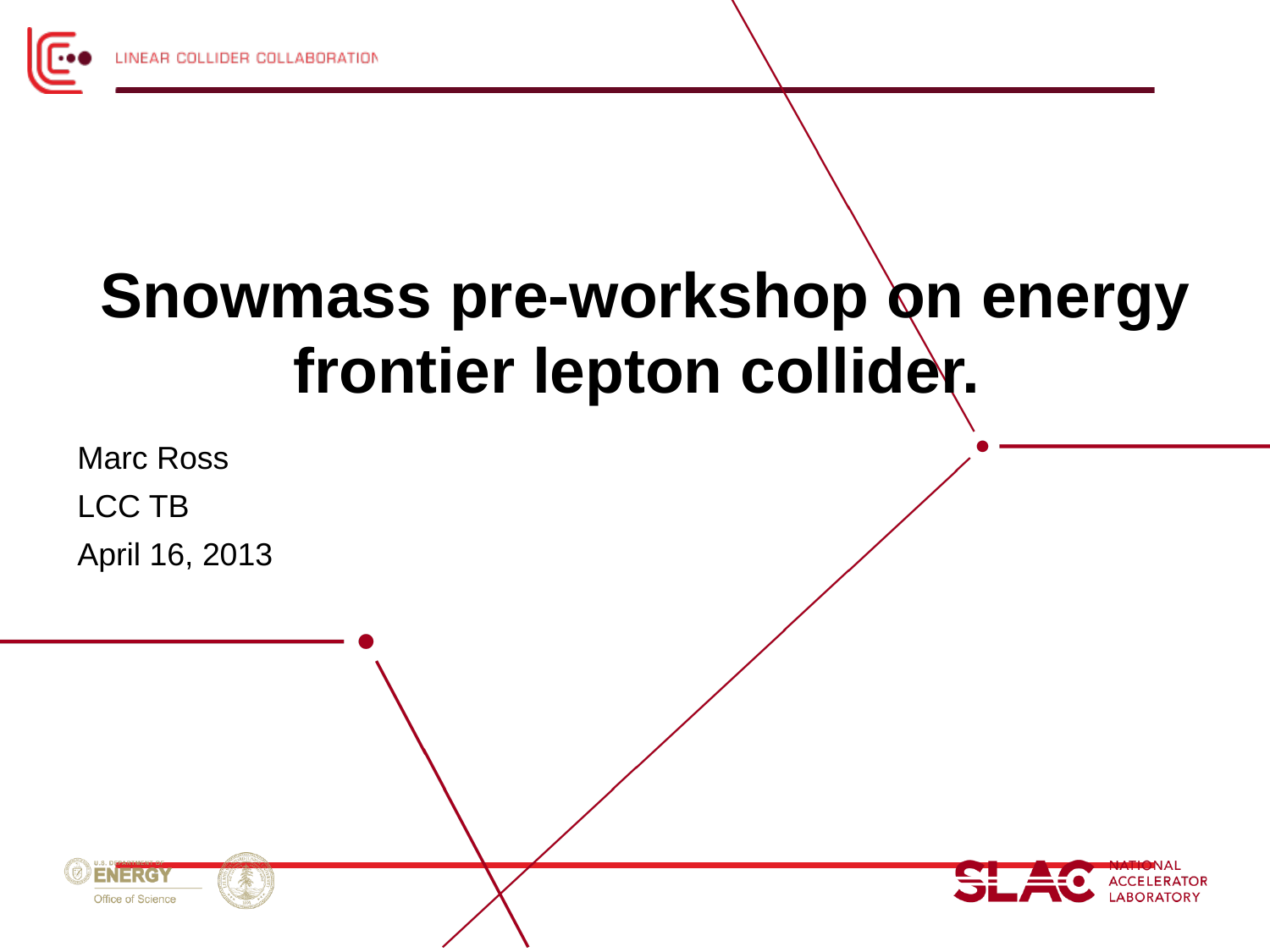

# Snowmass pre-workshop on energy frontier lepton collider.

Marc Ross
LCC TB
April 16, 2013